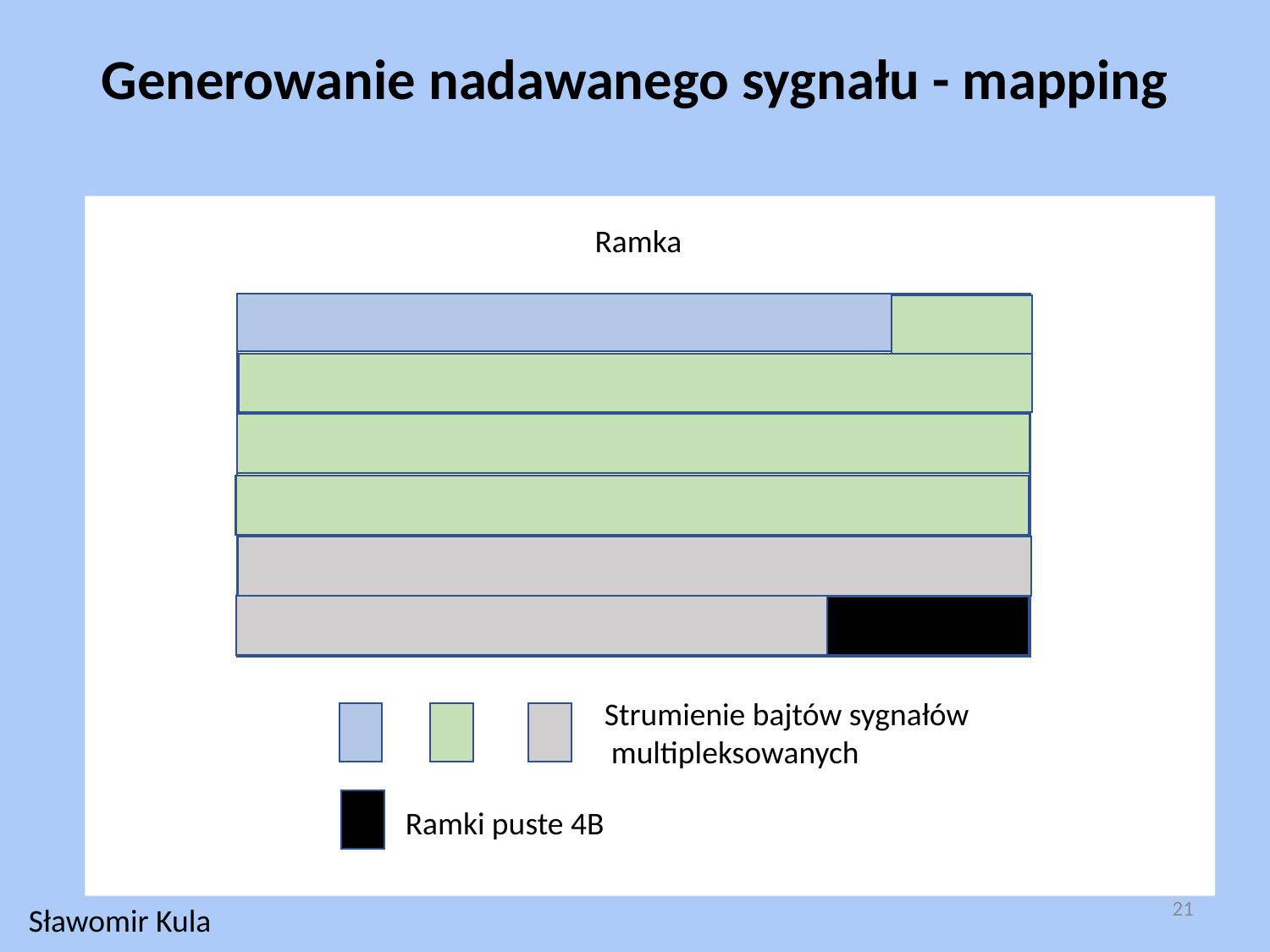

Generowanie nadawanego sygnału - mapping

Ramka

Strumienie bajtów sygnałów

multipleksowanych

Ramki puste 4B
21
Sławomir Kula